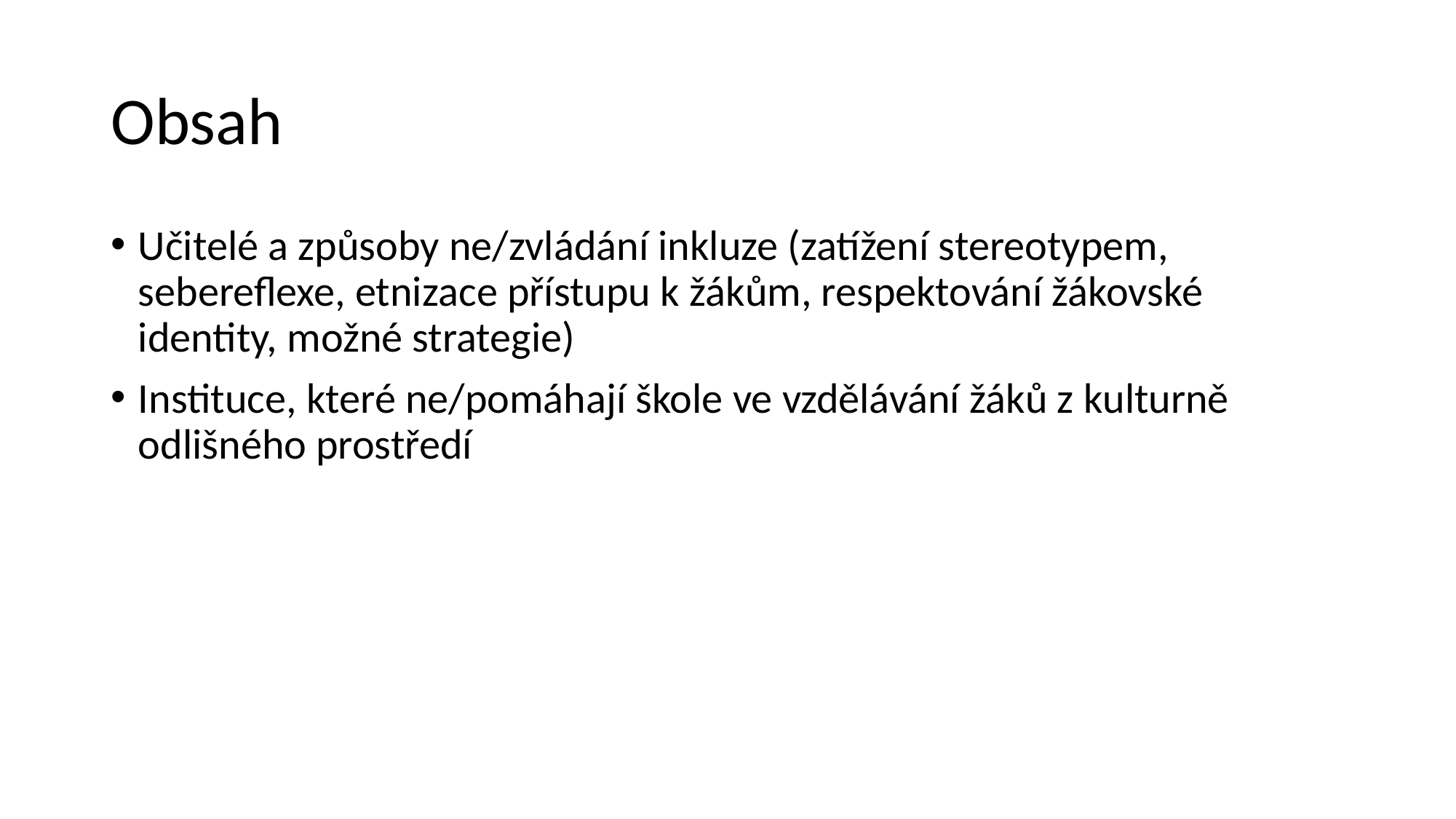

# Obsah
Učitelé a způsoby ne/zvládání inkluze (zatížení stereotypem, sebereflexe, etnizace přístupu k žákům, respektování žákovské identity, možné strategie)
Instituce, které ne/pomáhají škole ve vzdělávání žáků z kulturně odlišného prostředí